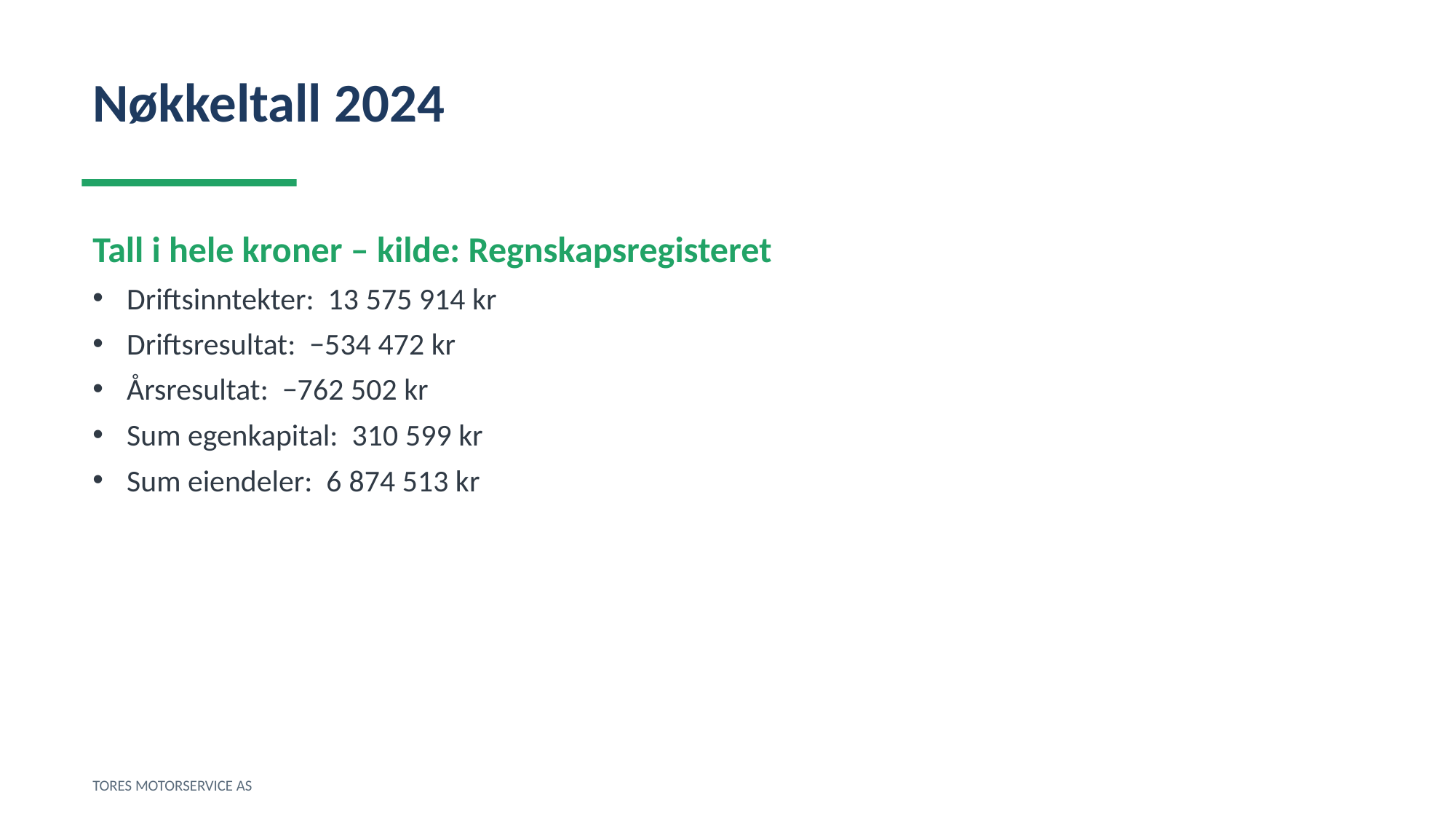

Nøkkeltall 2024

Tall i hele kroner – kilde: Regnskapsregisteret
Driftsinntekter:  13 575 914 kr
Driftsresultat:  −534 472 kr
Årsresultat:  −762 502 kr
Sum egenkapital:  310 599 kr
Sum eiendeler:  6 874 513 kr
TORES MOTORSERVICE AS